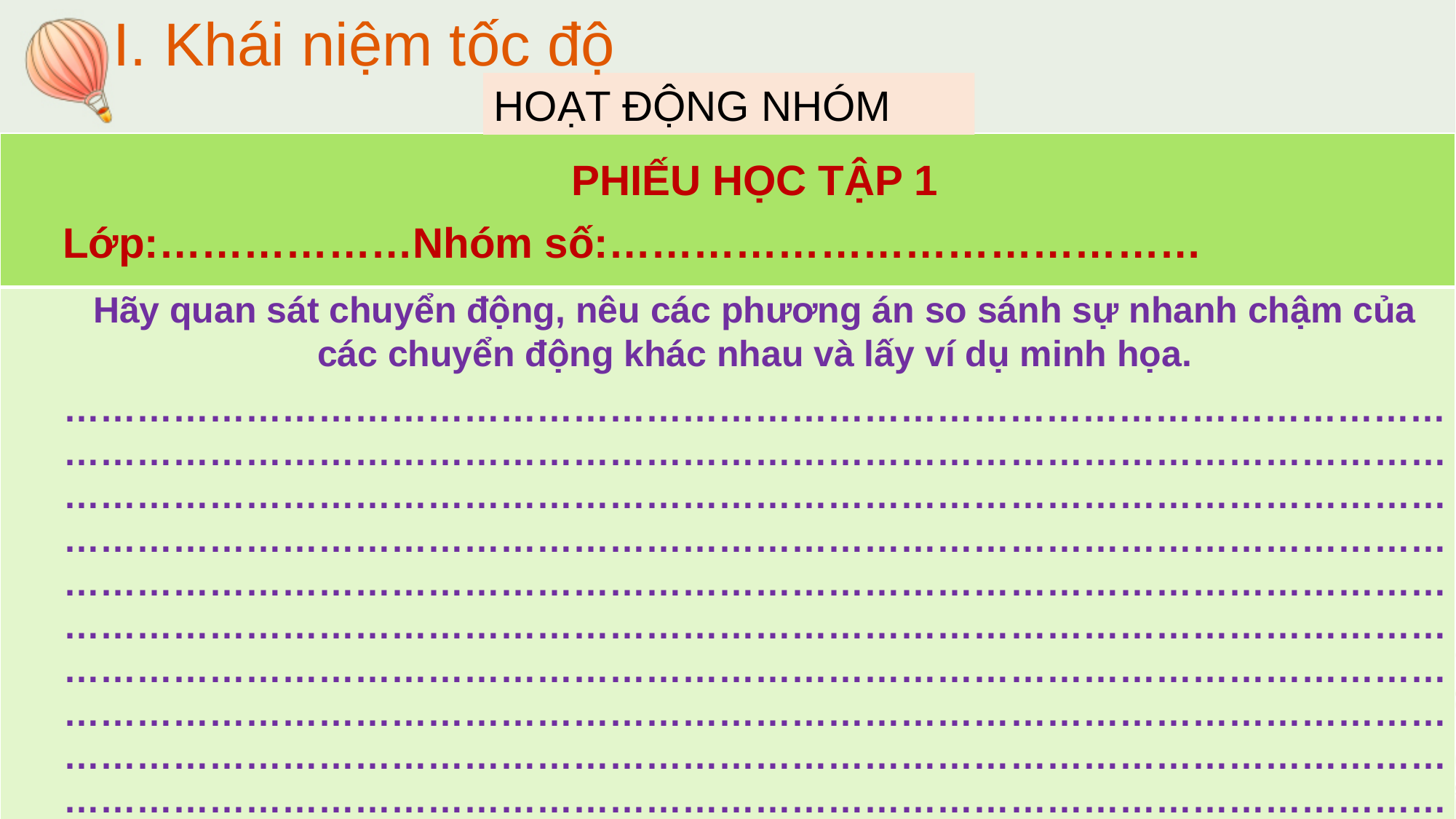

I. Khái niệm tốc độ
HOẠT ĐỘNG NHÓM
| PHIẾU HỌC TẬP 1 Lớp:………………Nhóm số:…………………………………… |
| --- |
| Hãy quan sát chuyển động, nêu các phương án so sánh sự nhanh chậm của các chuyển động khác nhau và lấy ví dụ minh họa. …………………………………………………………………………………………………………………………………………………………………………………………………………………………………………………………………………………………………………………………………………………………………………………………………………………………………………………………………………………………………………………………………………………………………………………………………………………………………………………………………………………………………………………………………………………………………………………………………………………………………………………………………………………………………………………………………………………………………………………………………………………………………………………………………………………………………………………………………………………………………………………………………………………… |